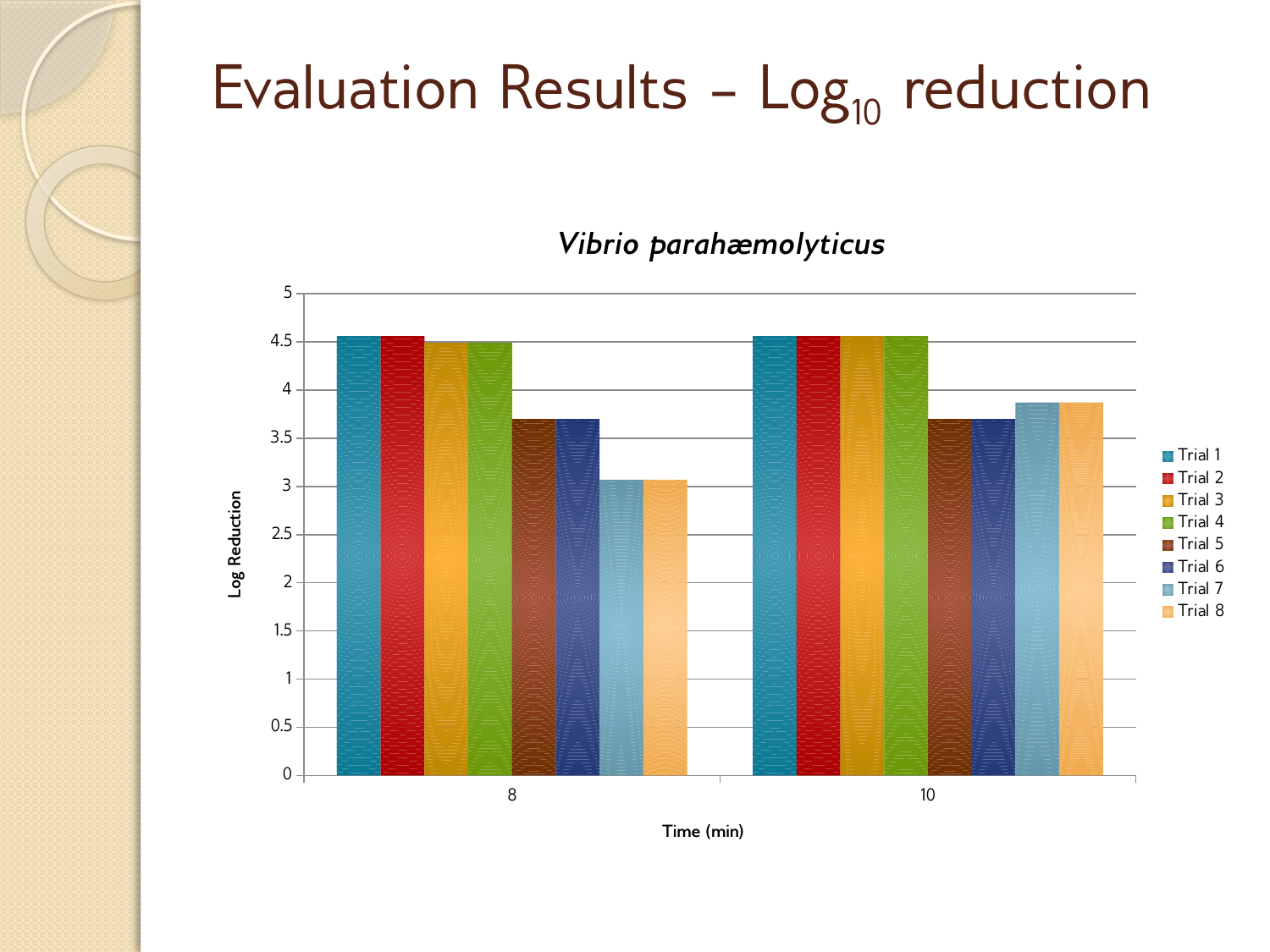

# Evaluation Results – Log10 reduction

### Chart: Vibrio parahaemolyticus

| Category |  |  |  |  |  |  |  |  |
|---|---|---|---|---|---|---|---|---|
| 8.0 | 4.49 | 4.56 | 4.56 | 4.49 | 3.7 | 3.7 | 3.07 | 3.07 |
| 10.0 | 4.56 | 4.56 | 4.56 | 4.56 | 3.7 | 3.7 | 3.87 | 3.87 |